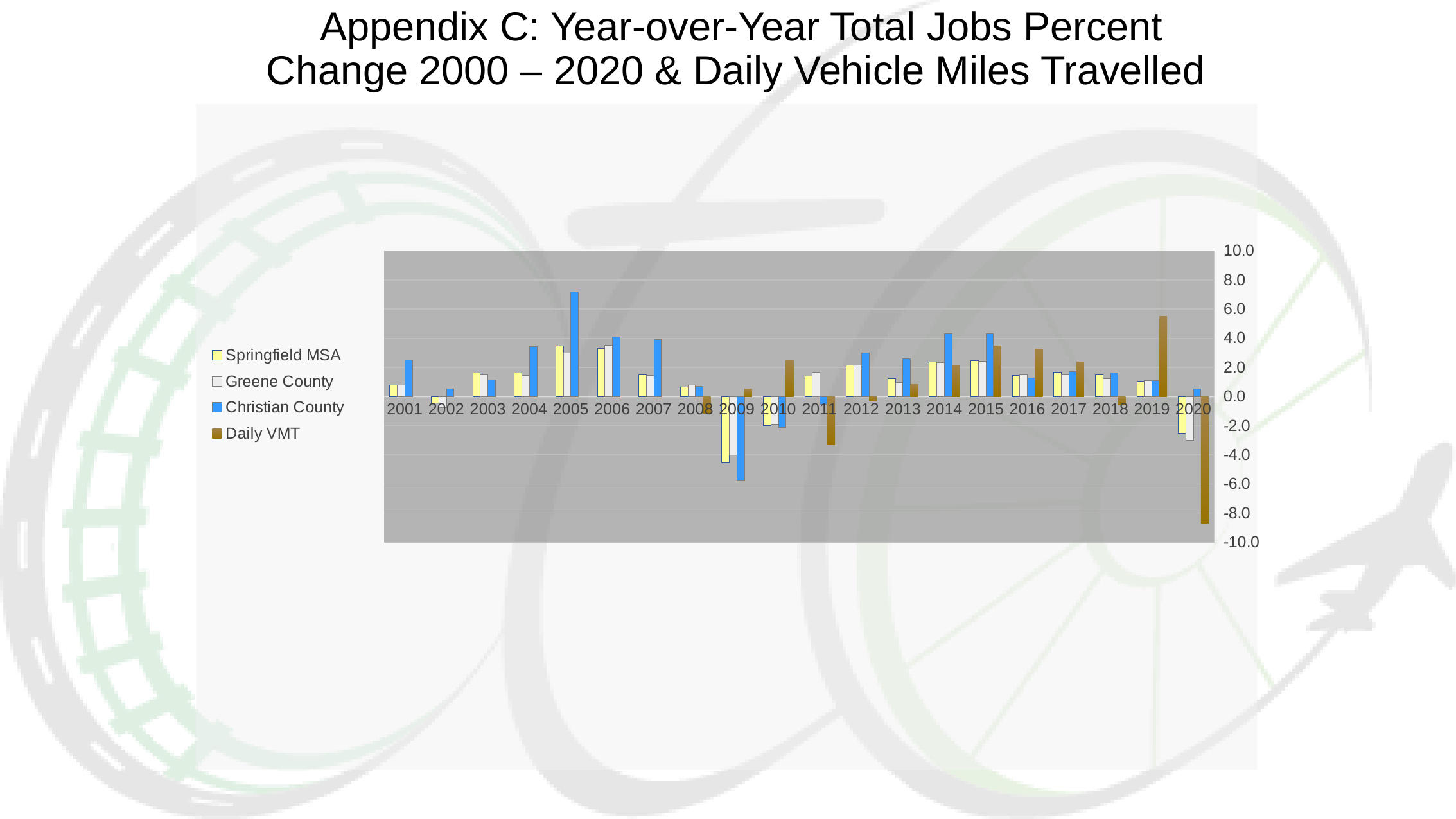

# Appendix C: Year-over-Year Total Jobs Percent Change 2000 – 2020 & Daily Vehicle Miles Travelled

### Chart

| Category | Springfield MSA | Greene County | Christian County | Daily VMT |
|---|---|---|---|---|
| 2001 | 0.7674967481445295 | 0.7871955187144595 | 2.521808088818398 | None |
| 2002 | -0.4672706139351779 | -0.739643932323282 | 0.5105198019801981 | None |
| 2003 | 1.6108493195702054 | 1.4789992011141984 | 1.1389872248730182 | None |
| 2004 | 1.6124561079282944 | 1.4567469468228147 | 3.439354740526556 | None |
| 2005 | 3.4761060337380076 | 2.9932019501476343 | 7.179638075621597 | None |
| 2006 | 3.3104471053498847 | 3.5089239877591023 | 4.090597117364448 | None |
| 2007 | 1.486014450759489 | 1.4653595444825187 | 3.8968745878939735 | None |
| 2008 | 0.6522354124537673 | 0.7649482310968913 | 0.7171415878657105 | -1.17 |
| 2009 | -4.553238222633986 | -4.033213214726709 | -5.778197857592943 | 0.5 |
| 2010 | -2.014952639069904 | -1.9103262653449748 | -2.1266635457767675 | 2.5 |
| 2011 | 1.4236103381491954 | 1.6758131441574085 | -0.5398018448923814 | -3.3 |
| 2012 | 2.1356218654316788 | 2.1543666570127167 | 2.9884583676834295 | -0.33 |
| 2013 | 1.223312237420353 | 0.979400375007249 | 2.5748782602895073 | 0.82 |
| 2014 | 2.3735344539331567 | 2.3060676250821546 | 4.305131039864733 | 2.14 |
| 2015 | 2.4631512367601087 | 2.429349283669409 | 4.326953051935907 | 3.49 |
| 2016 | 1.4612870255118047 | 1.4674899224239768 | 1.2669575091137273 | 3.26 |
| 2017 | 1.6751279161388775 | 1.4888739528073165 | 1.6937149601652404 | 2.37 |
| 2018 | 1.490084902467616 | 1.2376047351833346 | 1.6074744661095635 | -0.59 |
| 2019 | 1.05 | 1.09 | 1.11 | 5.48 |
| 2020 | -2.52 | -2.99 | 0.5 | -8.71 |
2021 OTO MPO Area Growth Trends Report
45